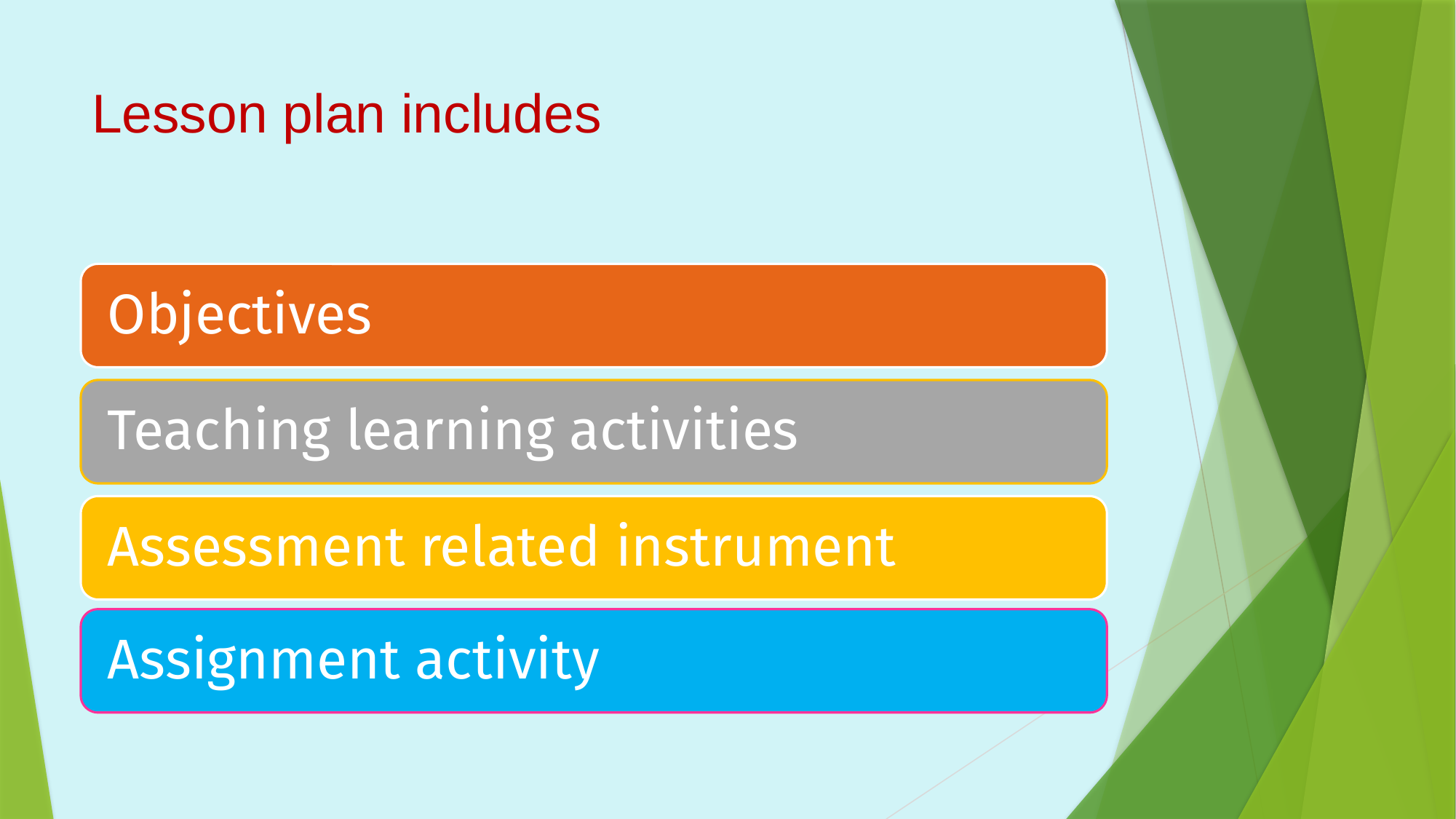

# Lesson plan includes
Objectives
Teaching learning activities
Assessment related instrument
Assignment activity